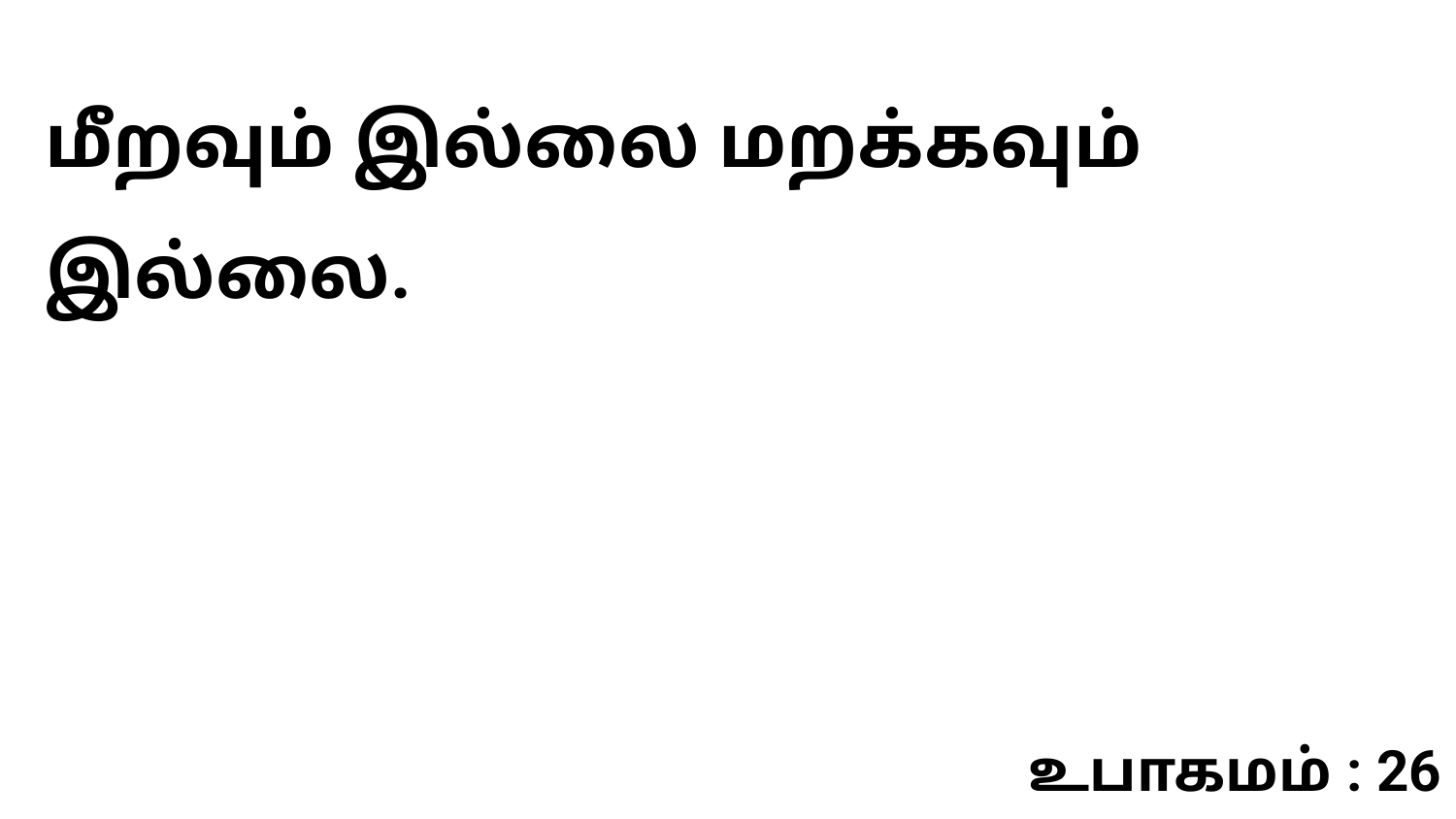

மீறவும் இல்லை மறக்கவும் இல்லை.
உபாகமம் : 26